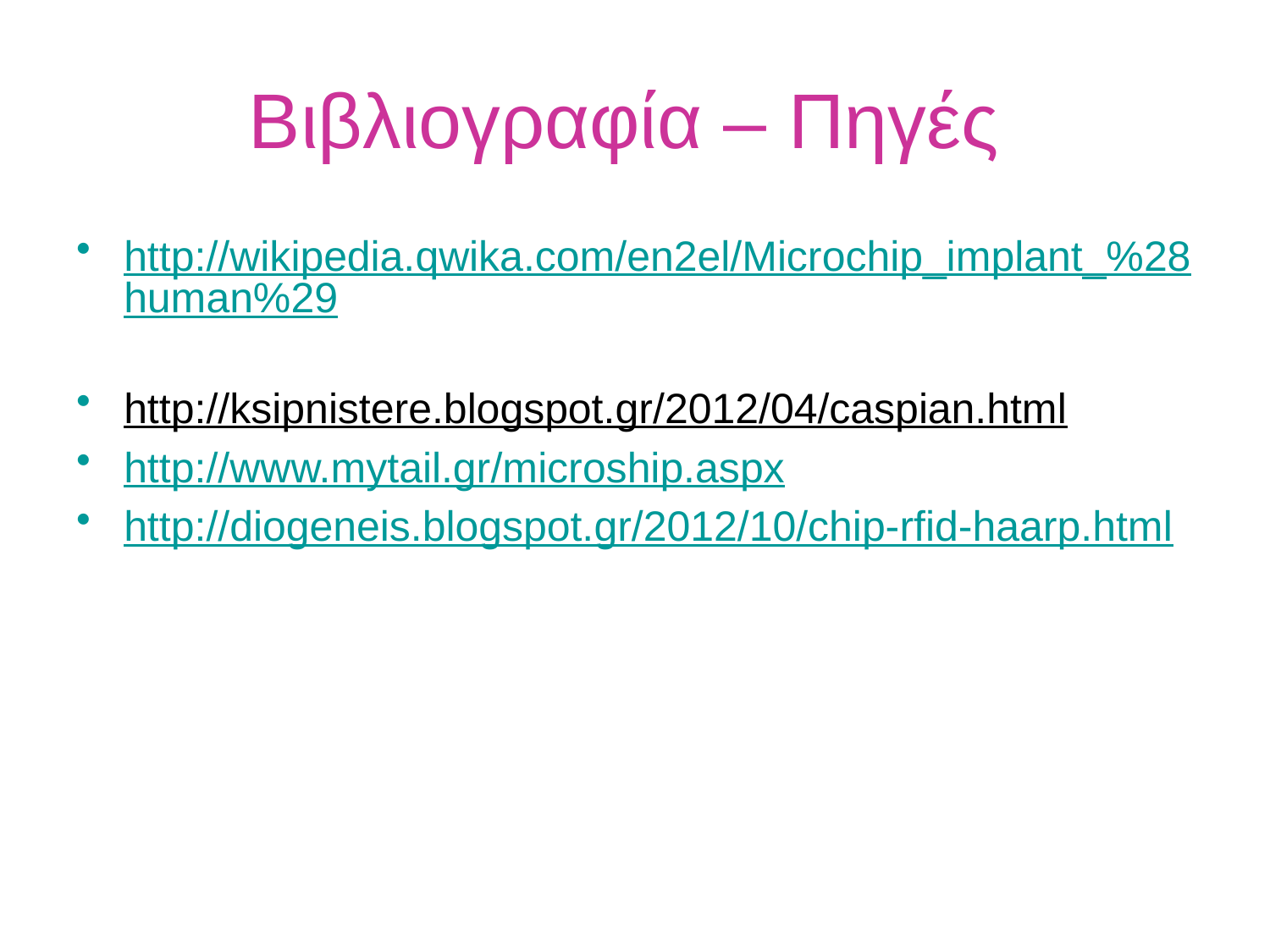

# Βιβλιογραφία – Πηγές
http://wikipedia.qwika.com/en2el/Microchip_implant_%28human%29
http://ksipnistere.blogspot.gr/2012/04/caspian.html
http://www.mytail.gr/microship.aspx
http://diogeneis.blogspot.gr/2012/10/chip-rfid-haarp.html